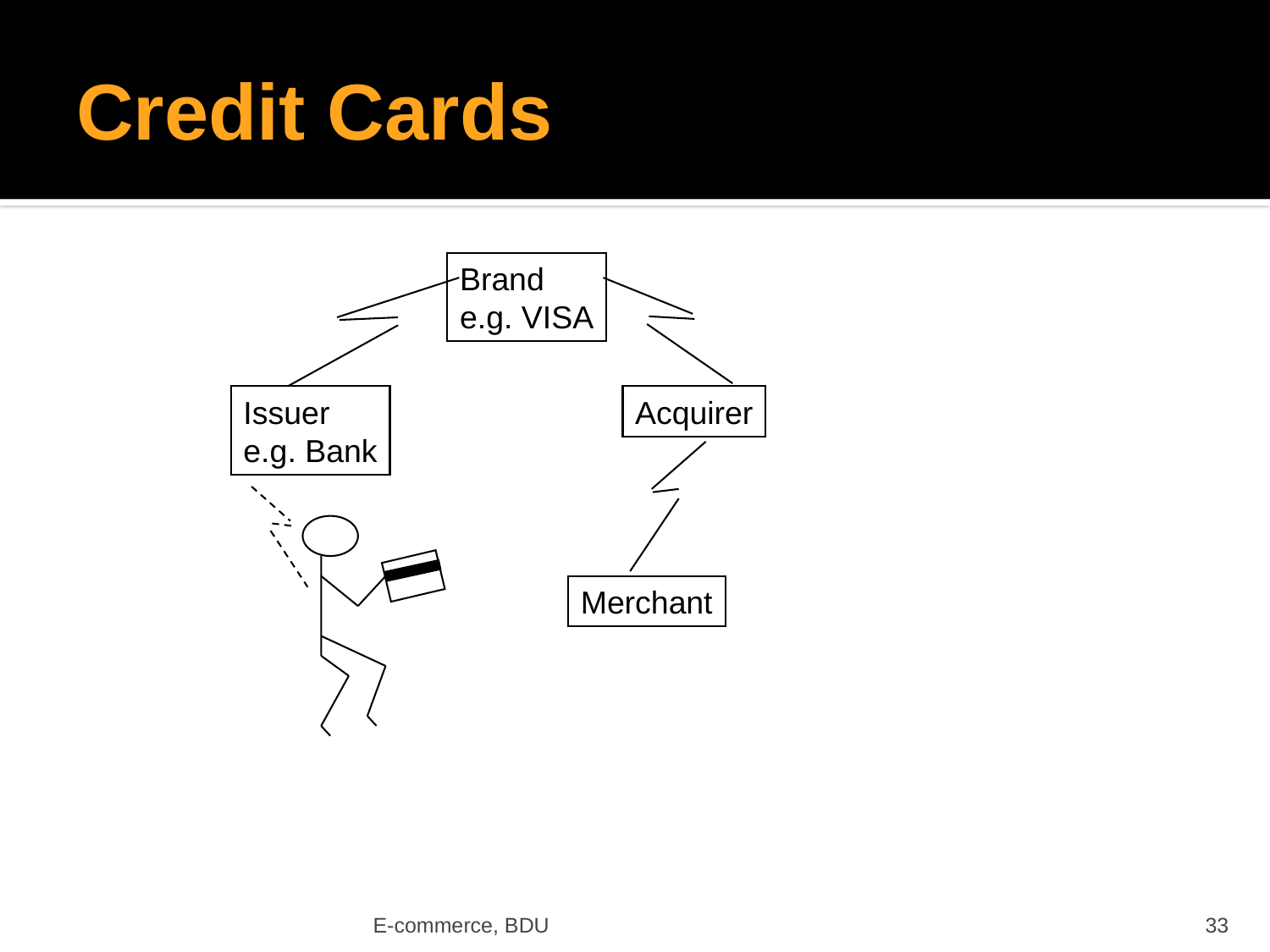

# Credit Cards
Brand
e.g. VISA

Issuer
e.g. Bank
Acquirer

Merchant

E-commerce, BDU
33